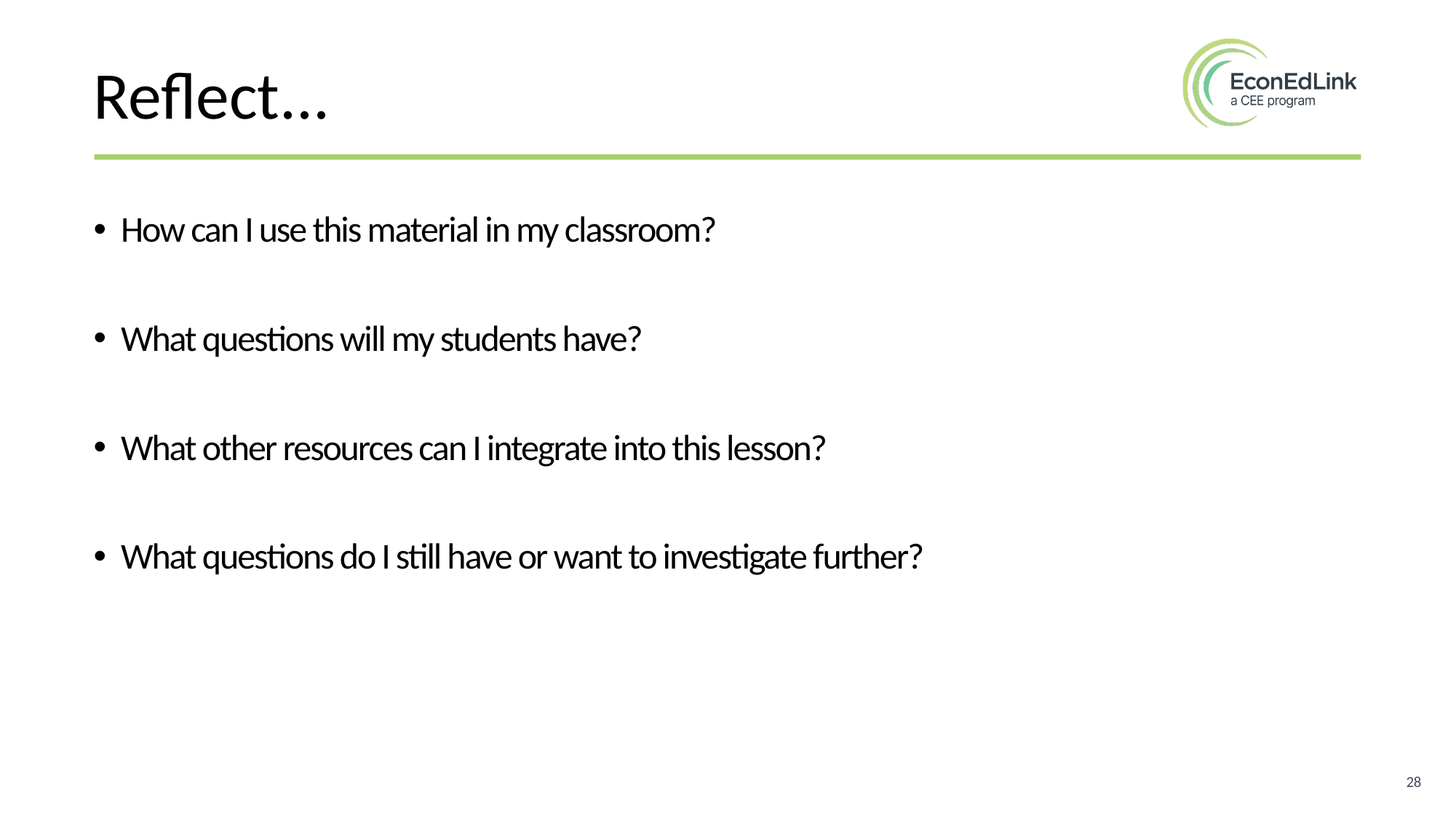

# Reflect...
How can I use this material in my classroom?

What questions will my students have?

What other resources can I integrate into this lesson?

What questions do I still have or want to investigate further?

28